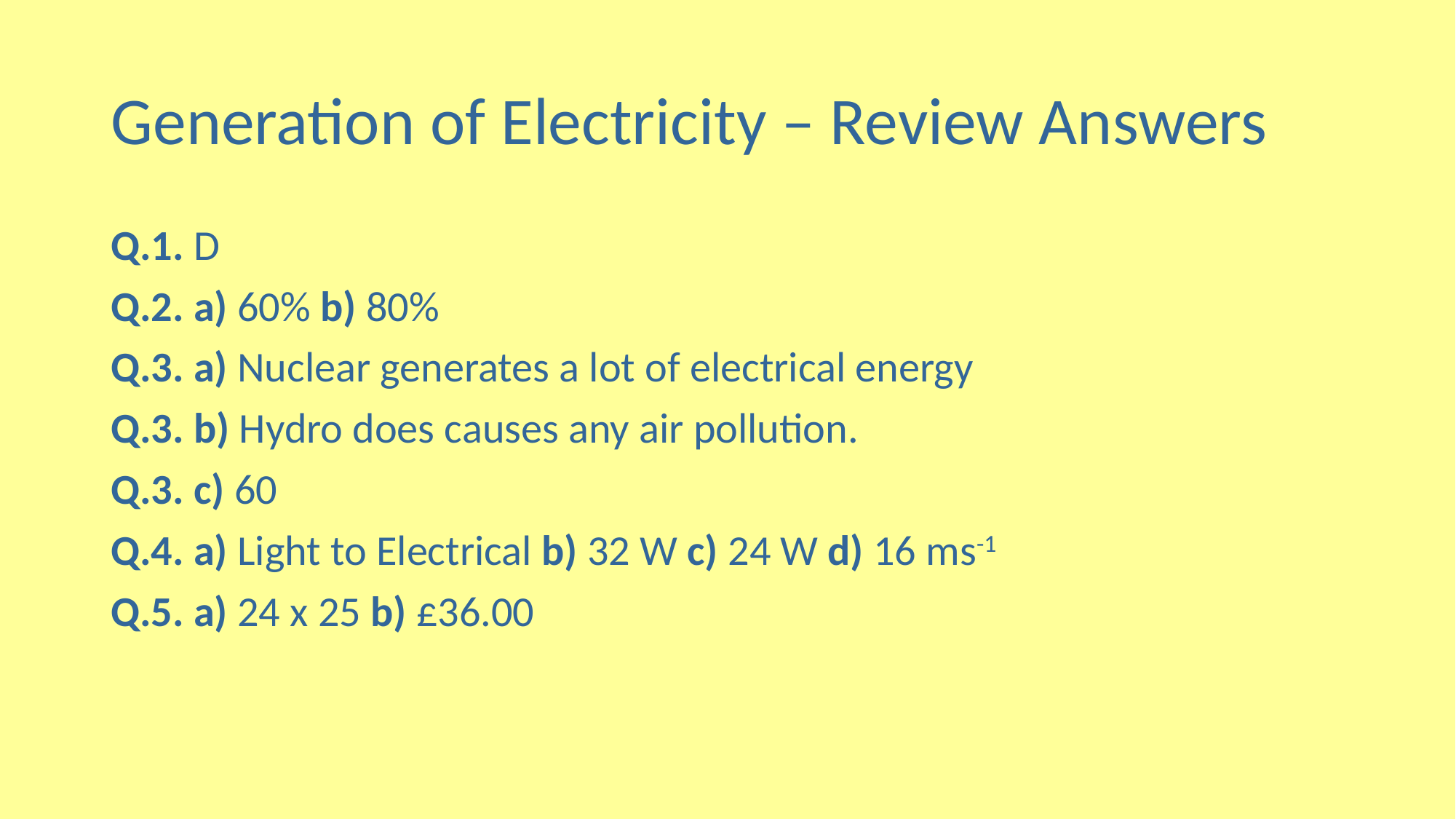

# Generation of Electricity – Review Answers
Q.1. D
Q.2. a) 60% b) 80%
Q.3. a) Nuclear generates a lot of electrical energy
Q.3. b) Hydro does causes any air pollution.
Q.3. c) 60
Q.4. a) Light to Electrical b) 32 W c) 24 W d) 16 ms-1
Q.5. a) 24 x 25 b) £36.00